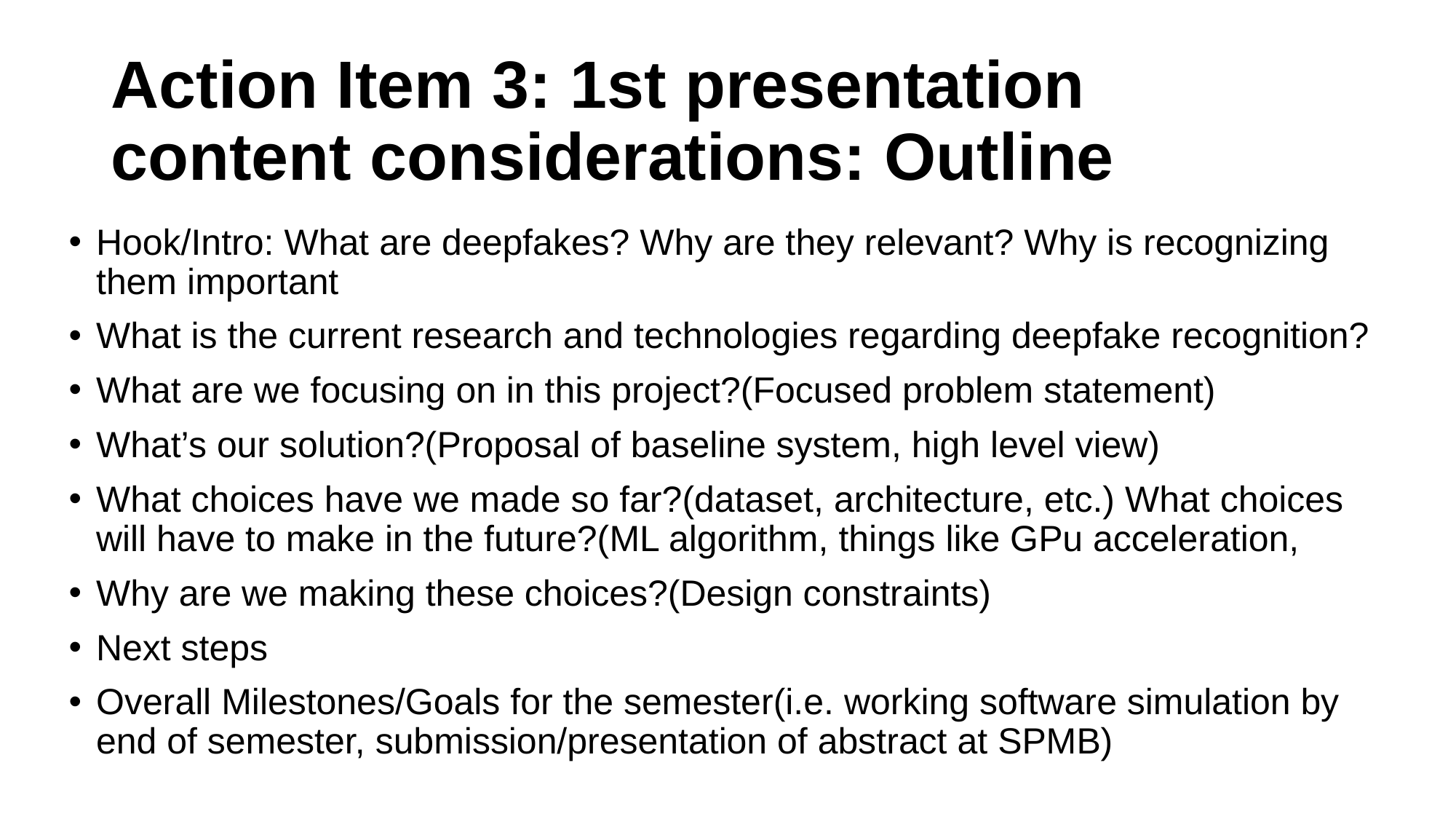

# Action Item 3: 1st presentation content considerations: Outline
Hook/Intro: What are deepfakes? Why are they relevant? Why is recognizing them important
What is the current research and technologies regarding deepfake recognition?
What are we focusing on in this project?(Focused problem statement)
What’s our solution?(Proposal of baseline system, high level view)
What choices have we made so far?(dataset, architecture, etc.) What choices will have to make in the future?(ML algorithm, things like GPu acceleration,
Why are we making these choices?(Design constraints)
Next steps
Overall Milestones/Goals for the semester(i.e. working software simulation by end of semester, submission/presentation of abstract at SPMB)